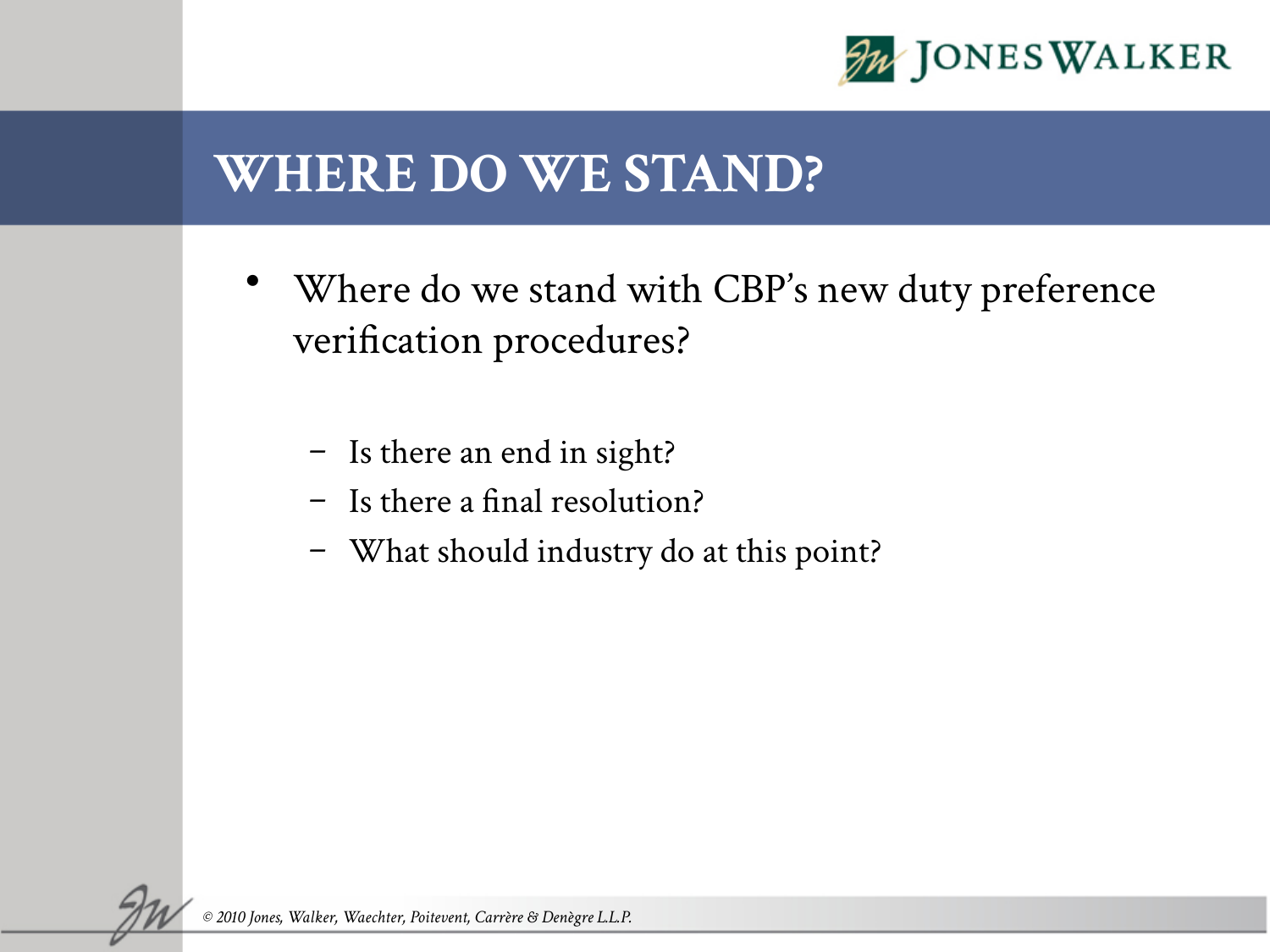

WHERE DO WE STAND?
Where do we stand with CBP’s new duty preference verification procedures?

Is there an end in sight?
Is there a final resolution?
What should industry do at this point?